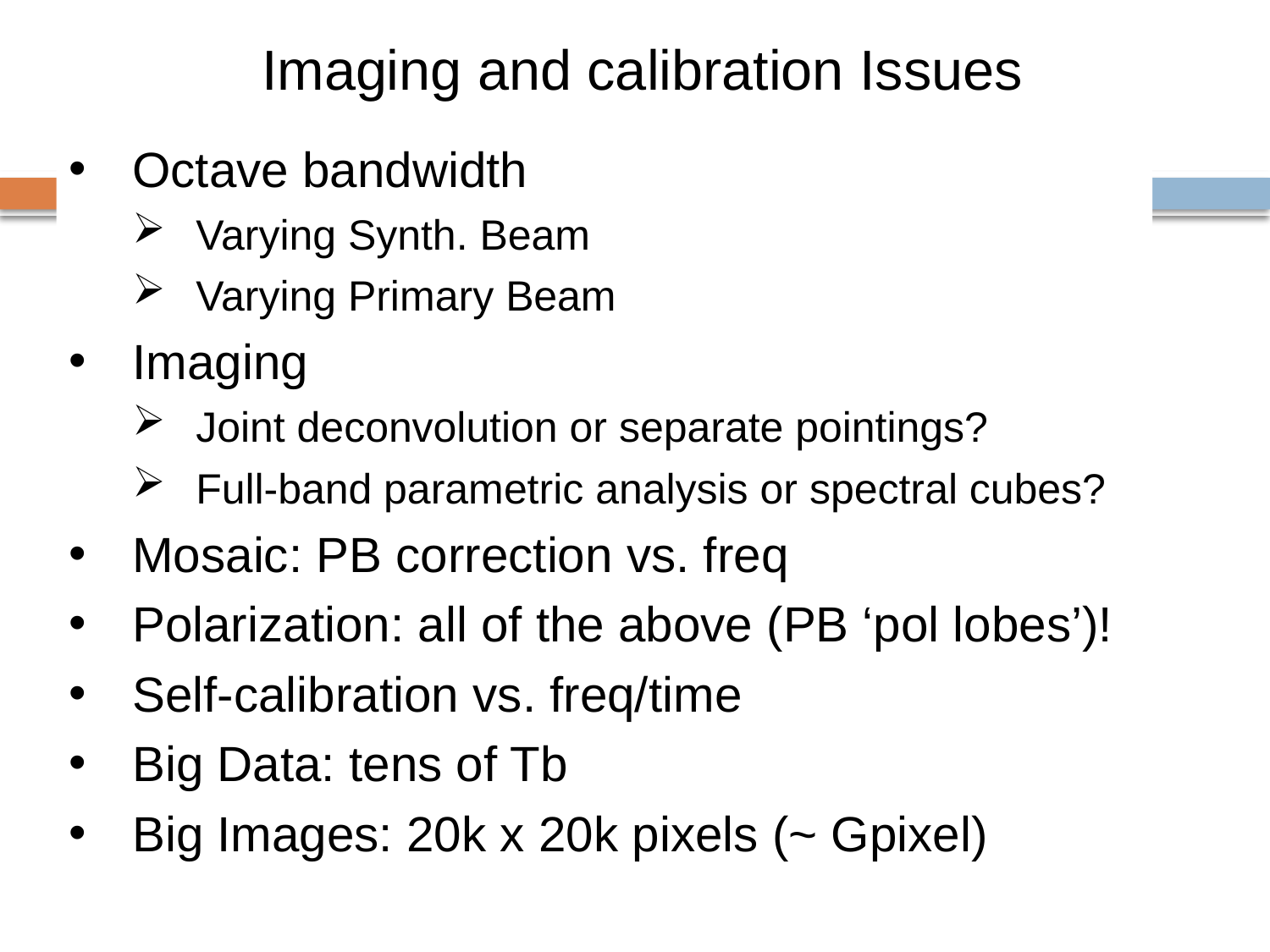

Imaging and calibration Issues
Octave bandwidth
Varying Synth. Beam
Varying Primary Beam
Imaging
Joint deconvolution or separate pointings?
Full-band parametric analysis or spectral cubes?
Mosaic: PB correction vs. freq
Polarization: all of the above (PB ‘pol lobes’)!
Self-calibration vs. freq/time
Big Data: tens of Tb
Big Images: 20k x 20k pixels (~ Gpixel)